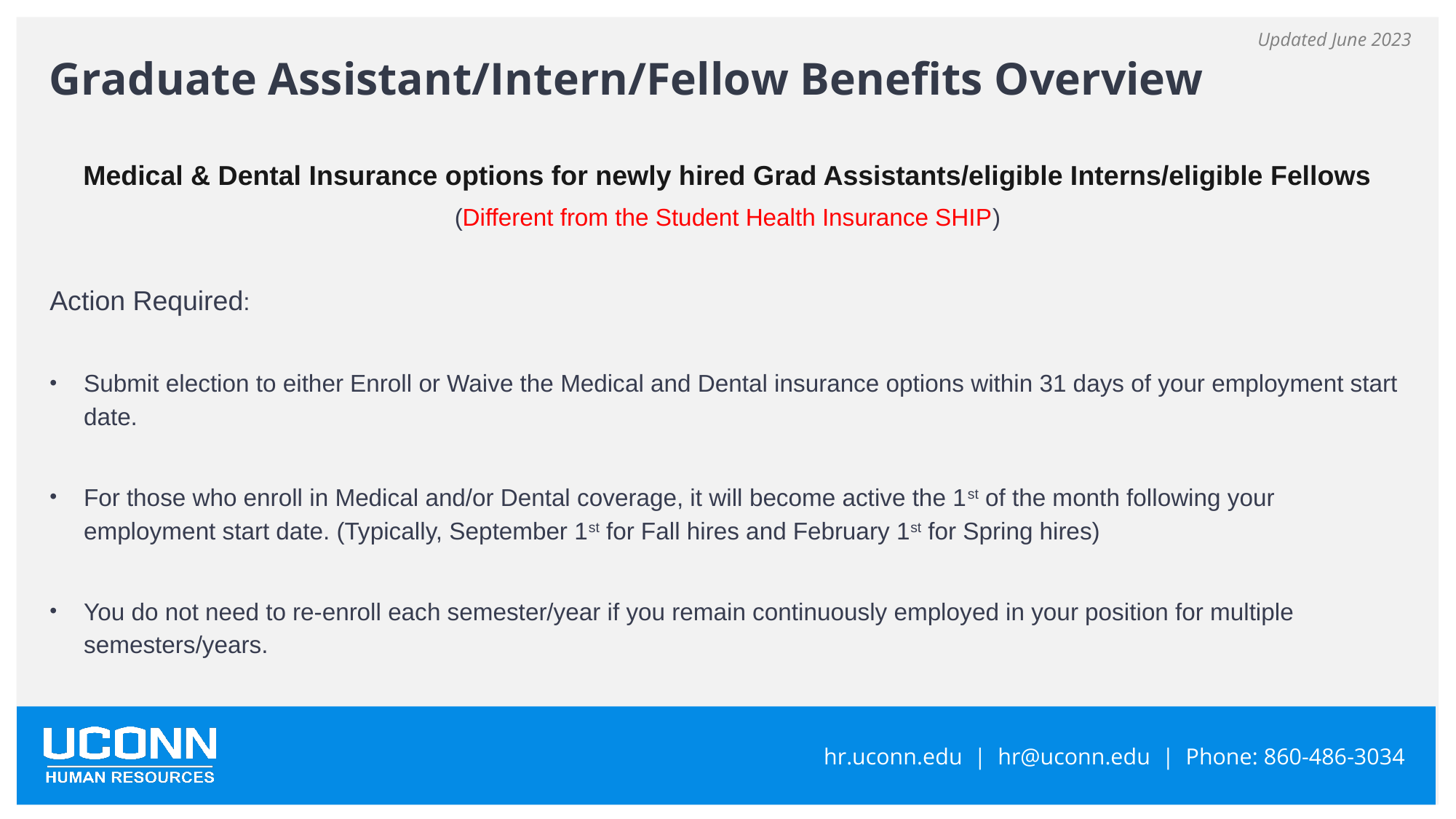

Updated June 2023
Graduate Assistant/Intern/Fellow Benefits Overview
Medical & Dental Insurance options for newly hired Grad Assistants/eligible Interns/eligible Fellows
(Different from the Student Health Insurance SHIP)

Action Required:

Submit election to either Enroll or Waive the Medical and Dental insurance options within 31 days of your employment start date.

For those who enroll in Medical and/or Dental coverage, it will become active the 1st of the month following your employment start date. (Typically, September 1st for Fall hires and February 1st for Spring hires)

You do not need to re-enroll each semester/year if you remain continuously employed in your position for multiple semesters/years.